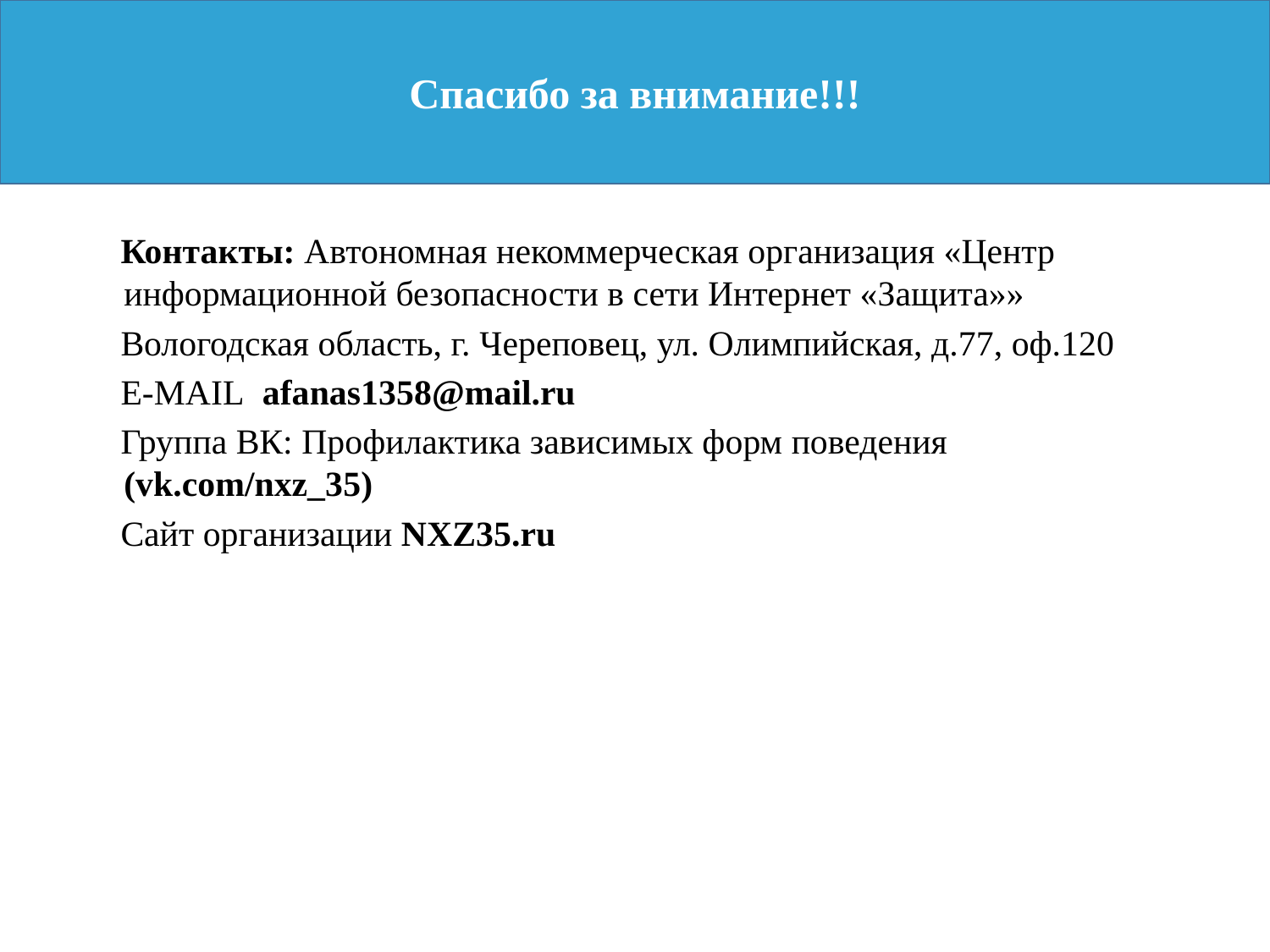

Контакты: Автономная некоммерческая организация «Центр информационной безопасности в сети Интернет «Защита»»
     Вологодская область, г. Череповец, ул. Олимпийская, д.77, оф.120
     E-MAIL  afanas1358@mail.ru
     Группа ВК: Профилактика зависимых форм поведения (vk.com/nxz_35)
     Сайт организации NXZ35.ru

Спасибо за внимание!!!